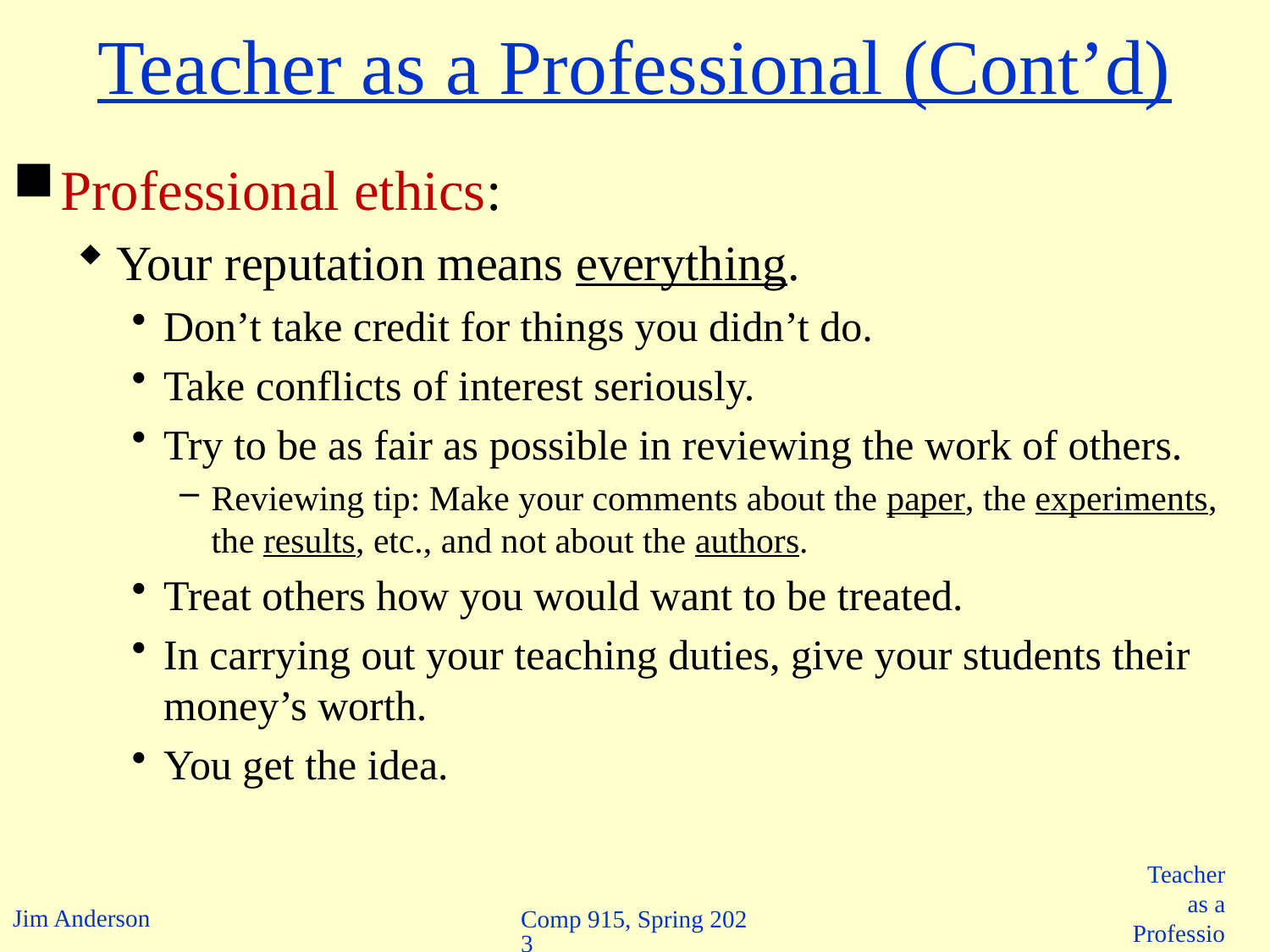

# Teacher as a Professional (Cont’d)
Professional ethics:
Your reputation means everything.
Don’t take credit for things you didn’t do.
Take conflicts of interest seriously.
Try to be as fair as possible in reviewing the work of others.
Reviewing tip: Make your comments about the paper, the experiments, the results, etc., and not about the authors.
Treat others how you would want to be treated.
In carrying out your teaching duties, give your students their money’s worth.
You get the idea.
Comp 915, Spring 2023
Teacher as a Professional  6